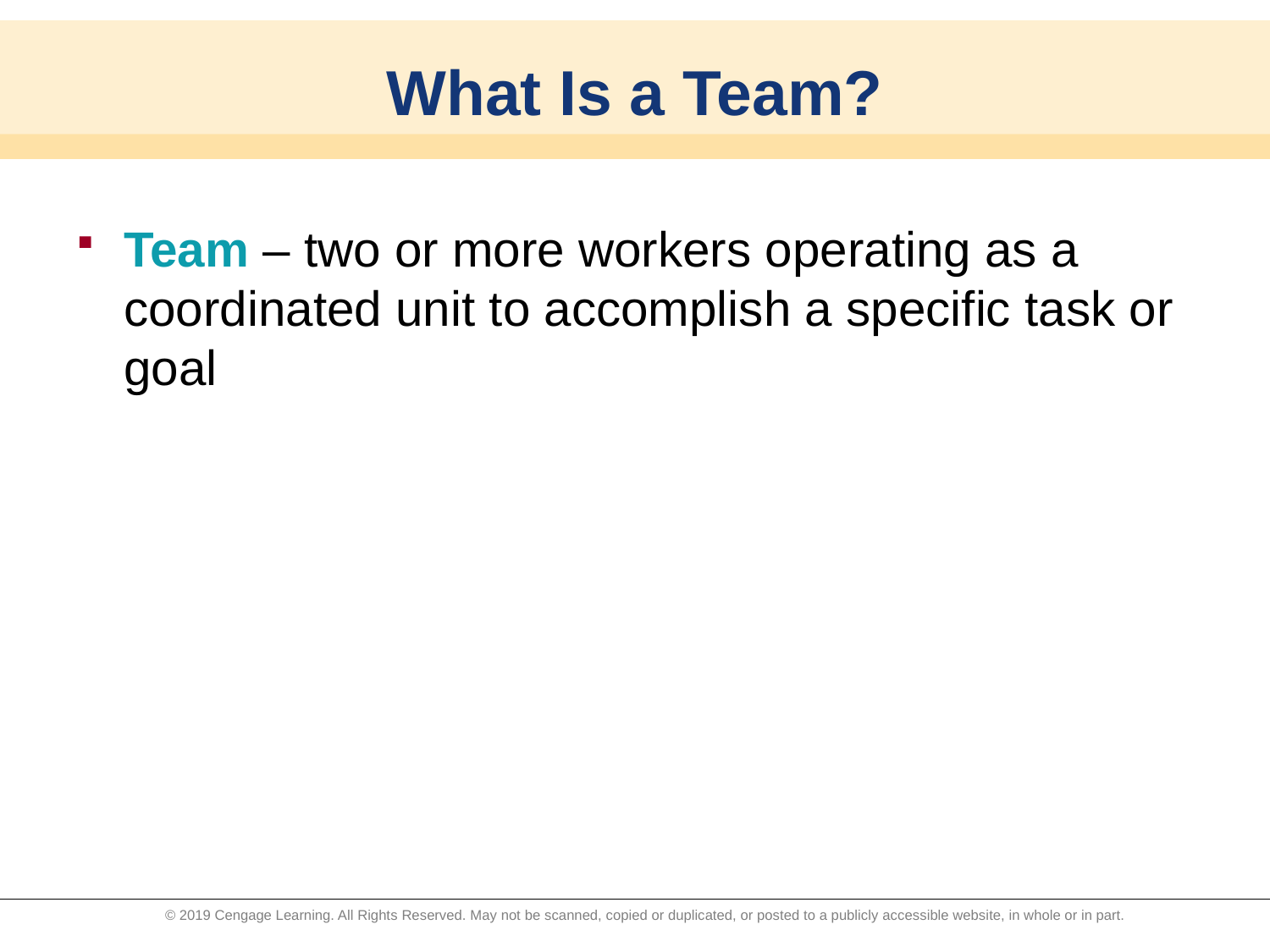

# What Is a Team?
Team – two or more workers operating as a coordinated unit to accomplish a specific task or goal